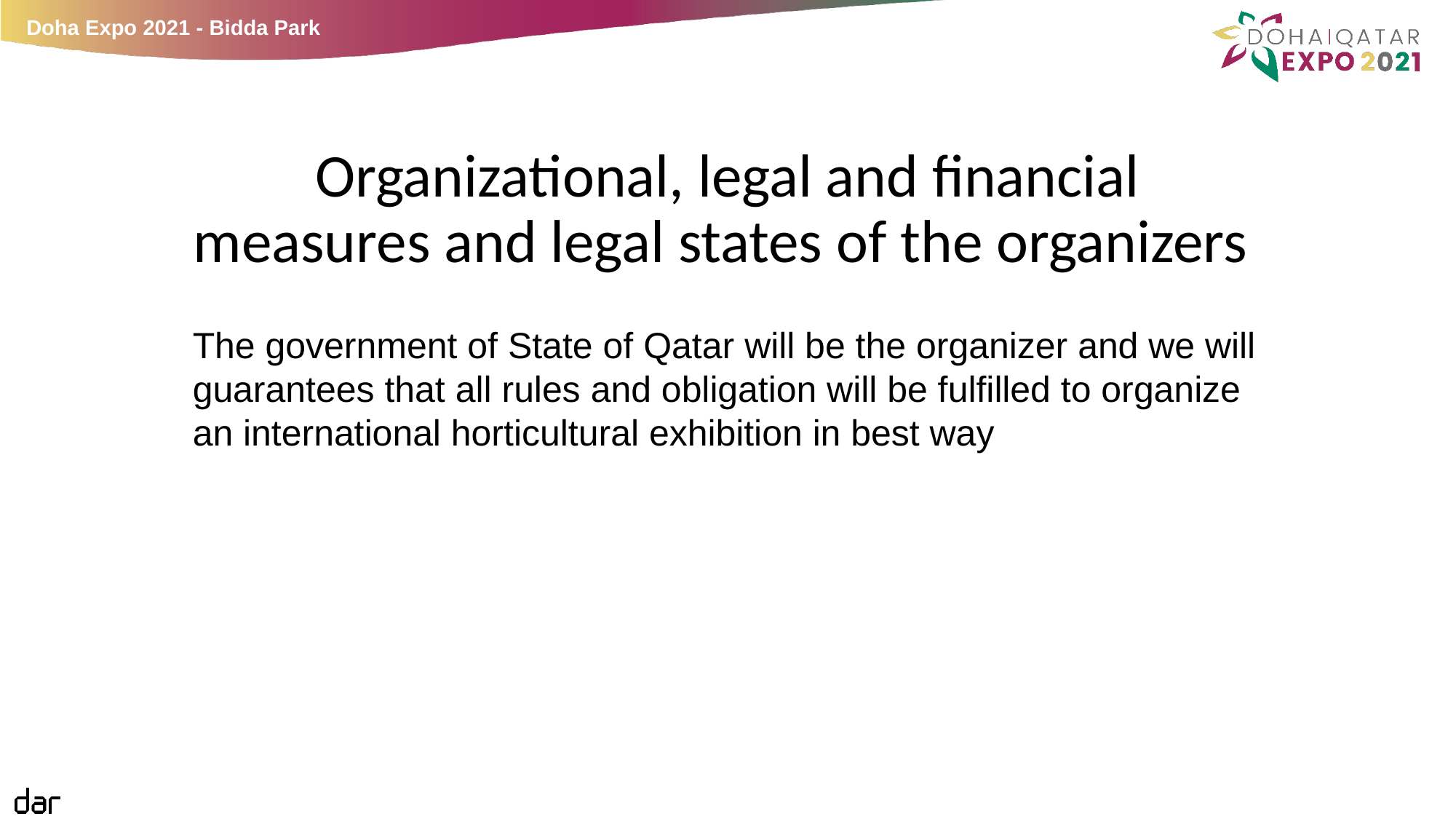

# Organizational, legal and financial measures and legal states of the organizers
The government of State of Qatar will be the organizer and we will guarantees that all rules and obligation will be fulfilled to organize an international horticultural exhibition in best way